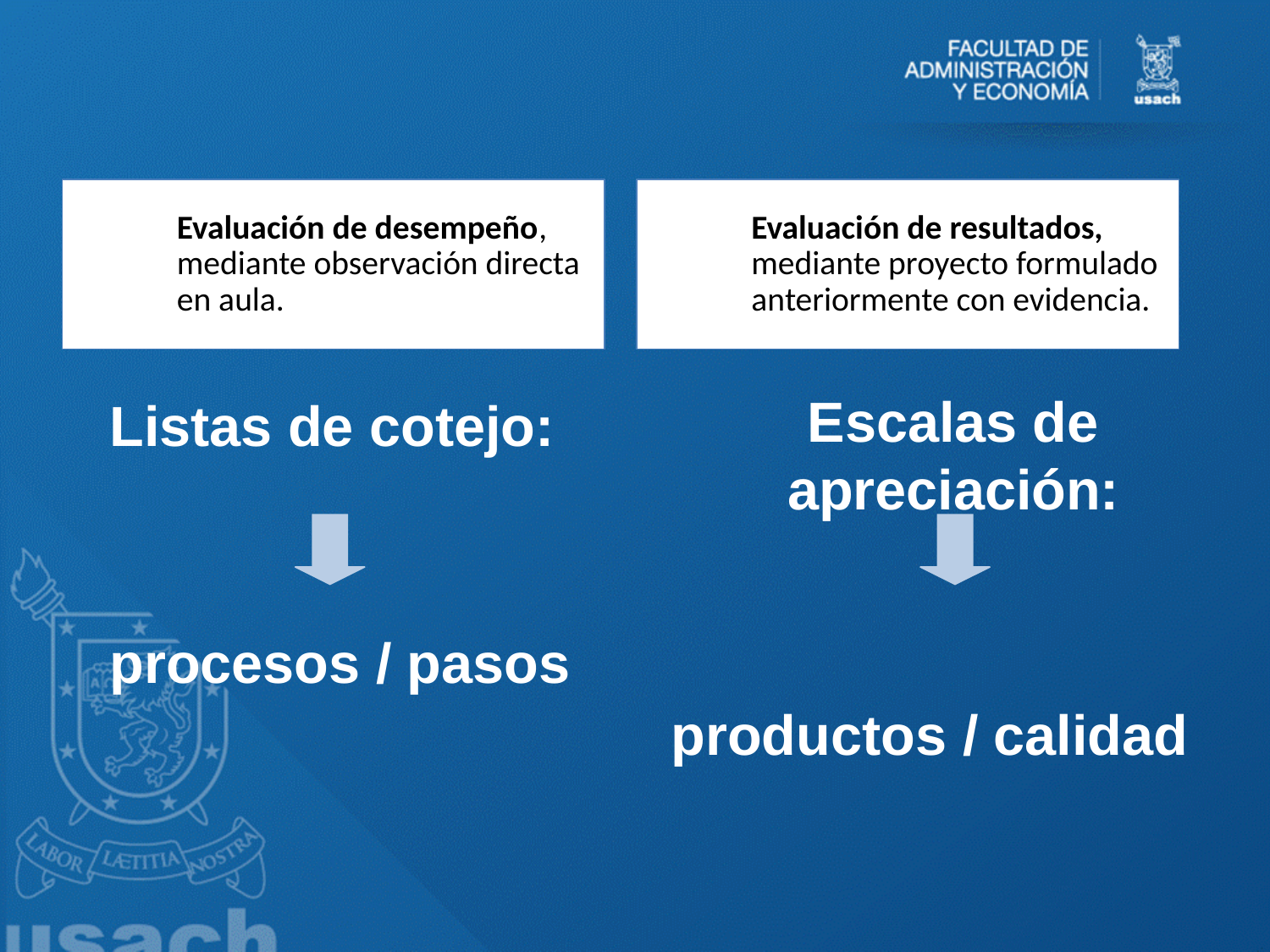

Evaluación de desempeño, mediante observación directa en aula.

Evaluación de resultados, mediante proyecto formulado anteriormente con evidencia.
   Escalas de apreciación:

productos / calidad

Listas de cotejo:

procesos / pasos